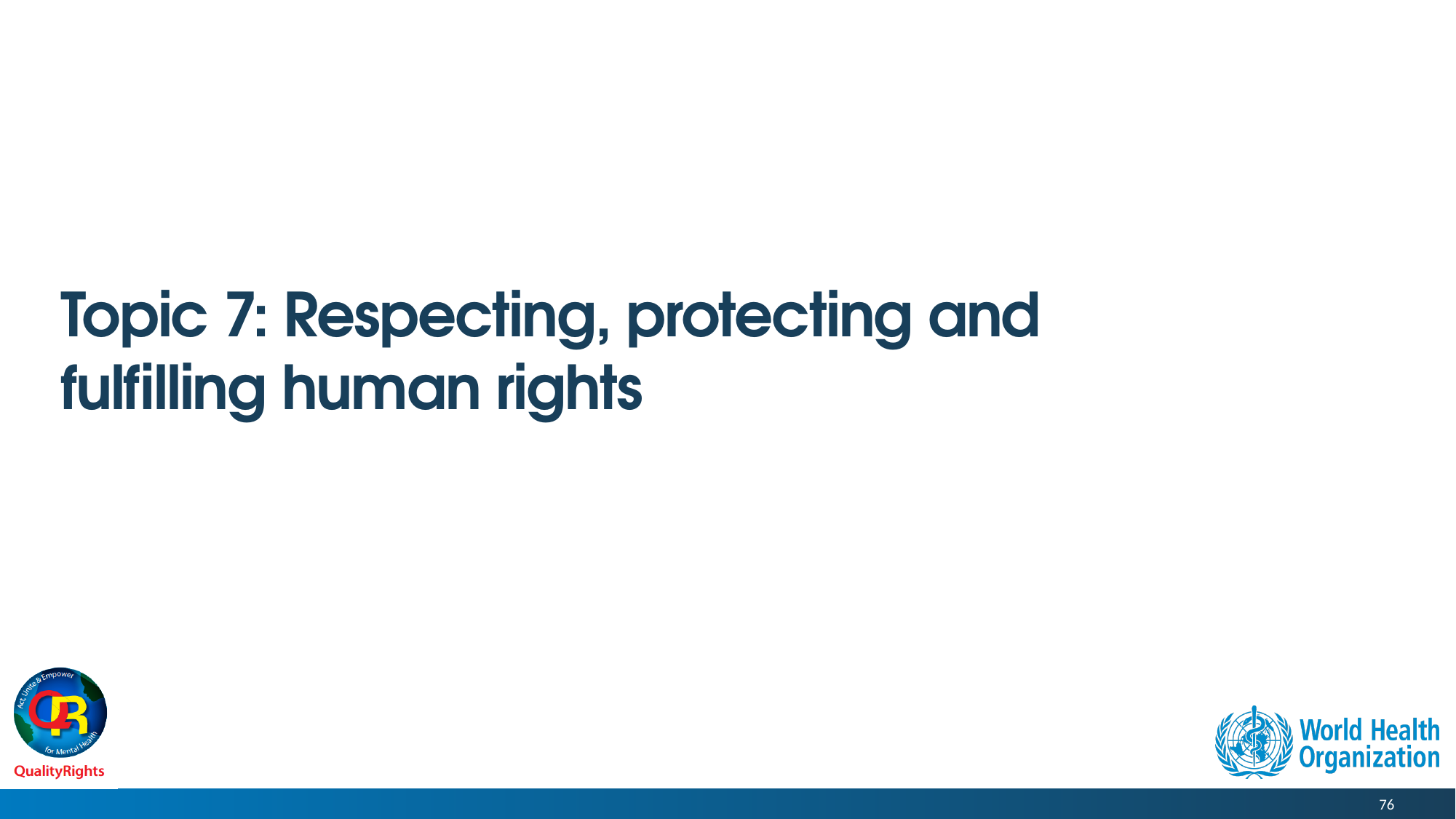

# Topic 7: Respecting, protecting and fulfilling human rights
76